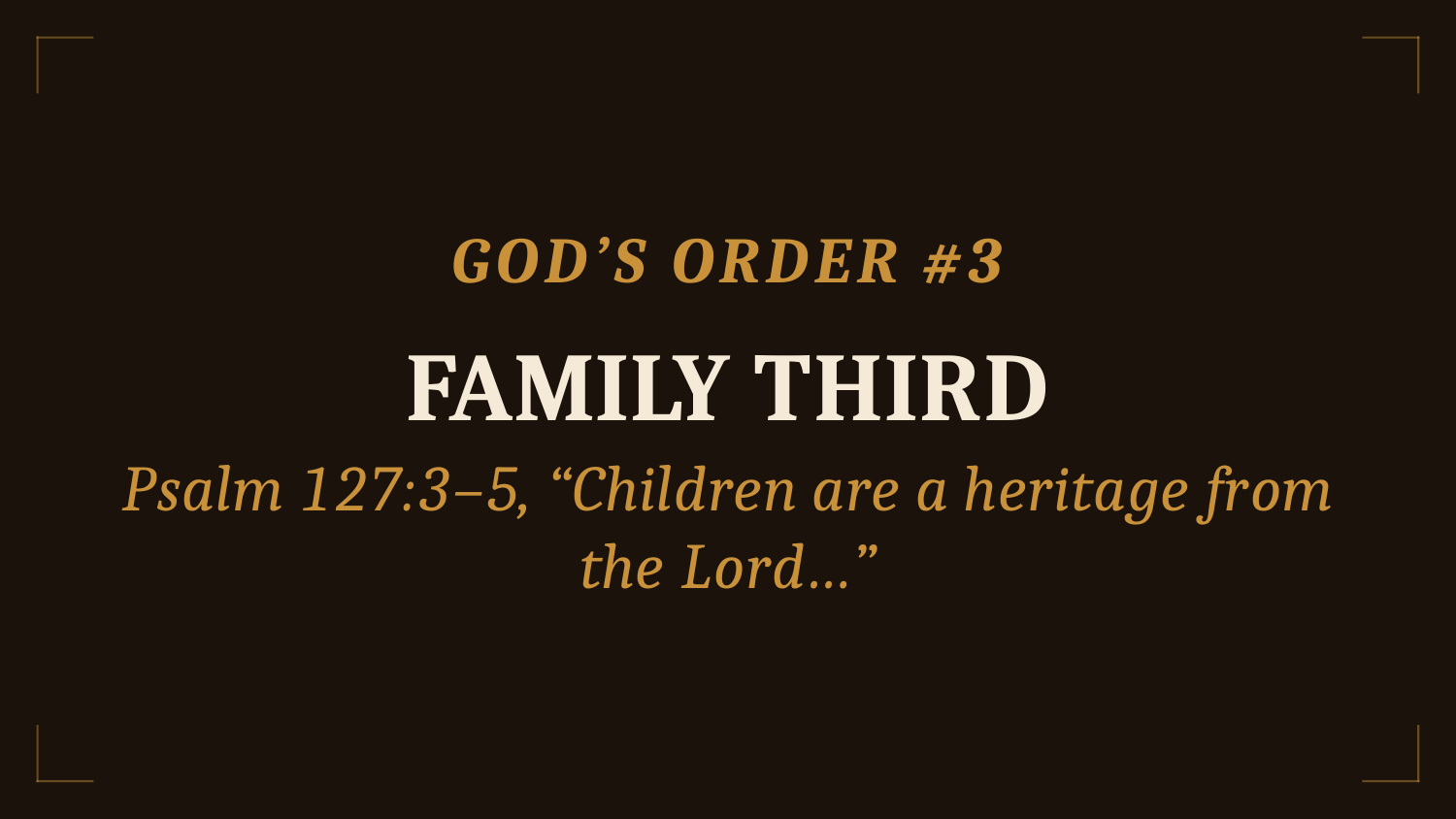

GOD’S ORDER #3
FAMILY THIRD
Psalm 127:3–5, “Children are a heritage from the Lord…”